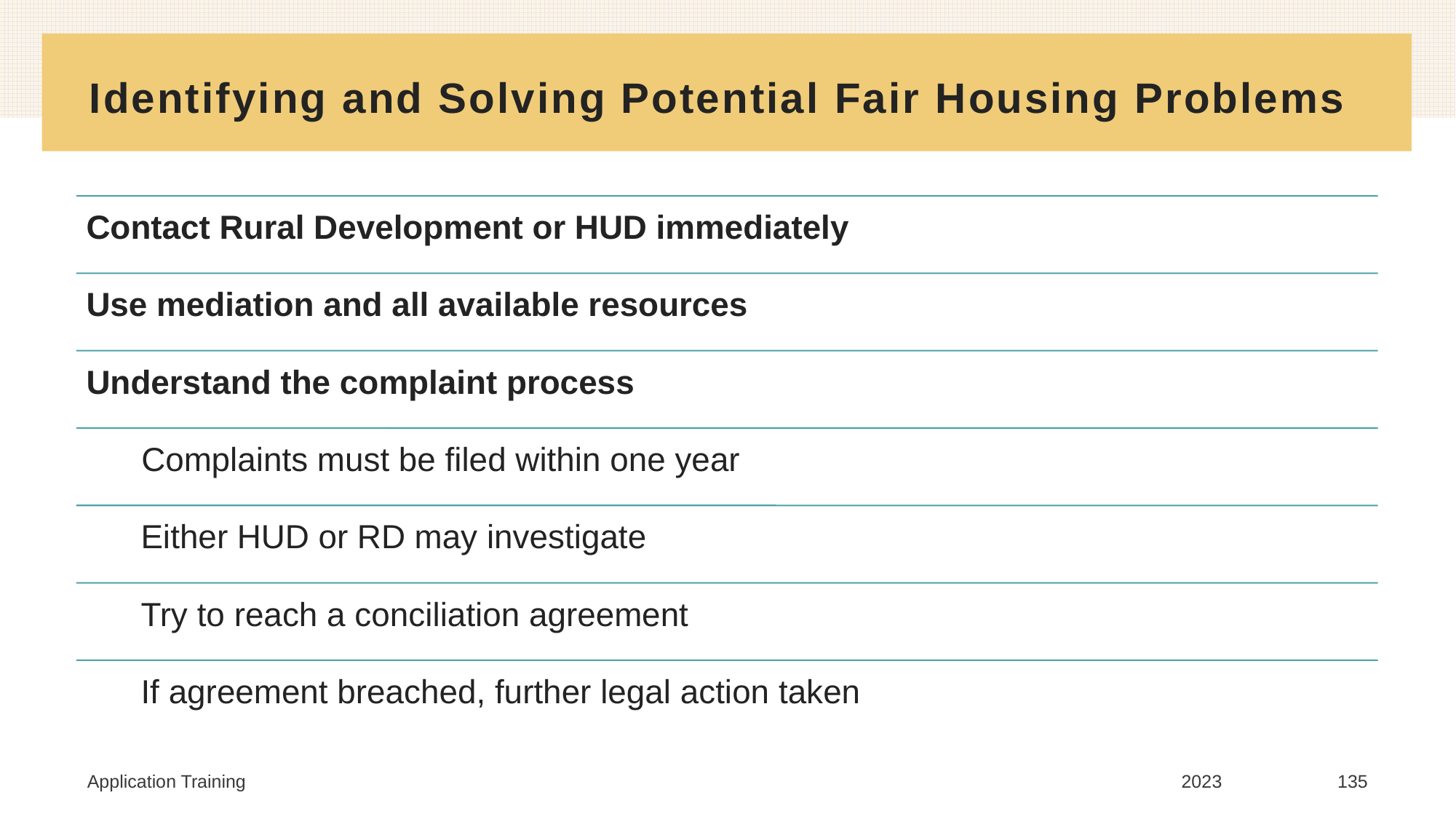

# Identifying and Solving Potential Fair Housing Problems
Contact Rural Development or HUD immediately
Use mediation and all available resources
Understand the complaint process
Complaints must be filed within one year
Either HUD or RD may investigate
Try to reach a conciliation agreement
If agreement breached, further legal action taken
Application Training
2023
135